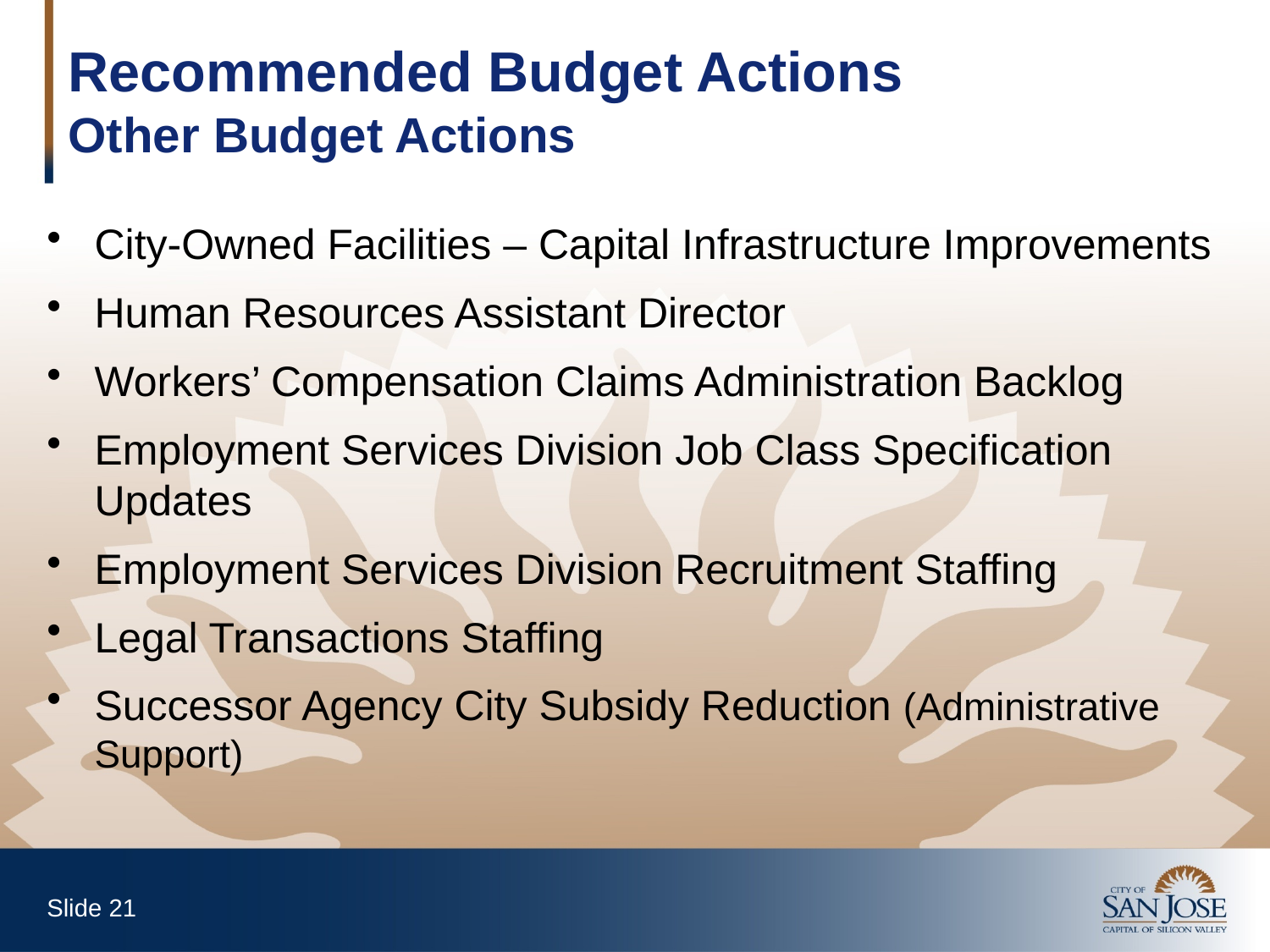

Recommended Budget Actions
Other Budget Actions
City-Owned Facilities – Capital Infrastructure Improvements
Human Resources Assistant Director
Workers’ Compensation Claims Administration Backlog
Employment Services Division Job Class Specification Updates
Employment Services Division Recruitment Staffing
Legal Transactions Staffing
Successor Agency City Subsidy Reduction (Administrative Support)

Slide 21